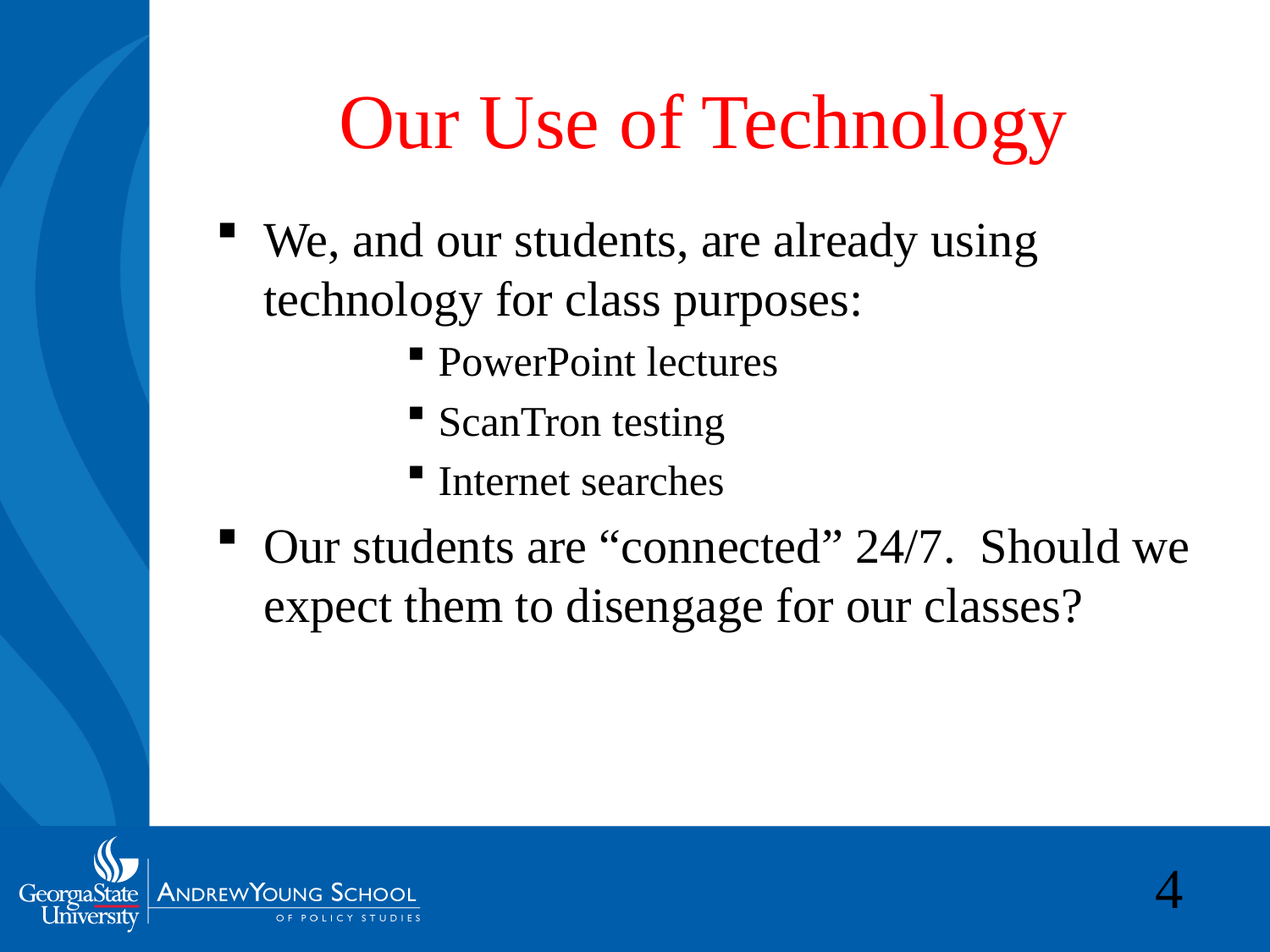

# Our Use of Technology
We, and our students, are already using technology for class purposes:
PowerPoint lectures
ScanTron testing
Internet searches
Our students are “connected” 24/7.  Should we expect them to disengage for our classes?